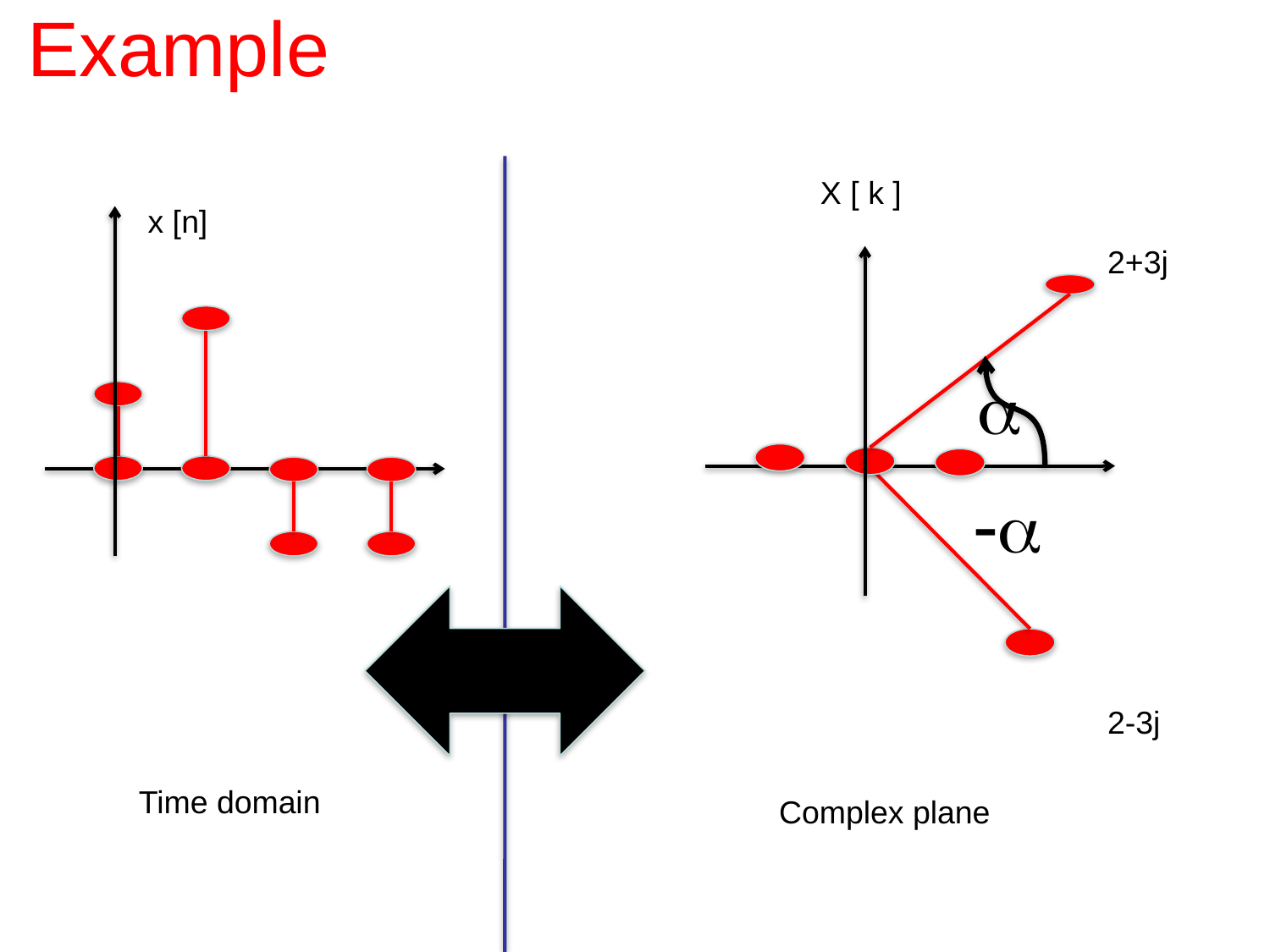

# Example

X [ k ]
x [n]

2+3j

α

−α

2-3j
Time domain
Complex plane